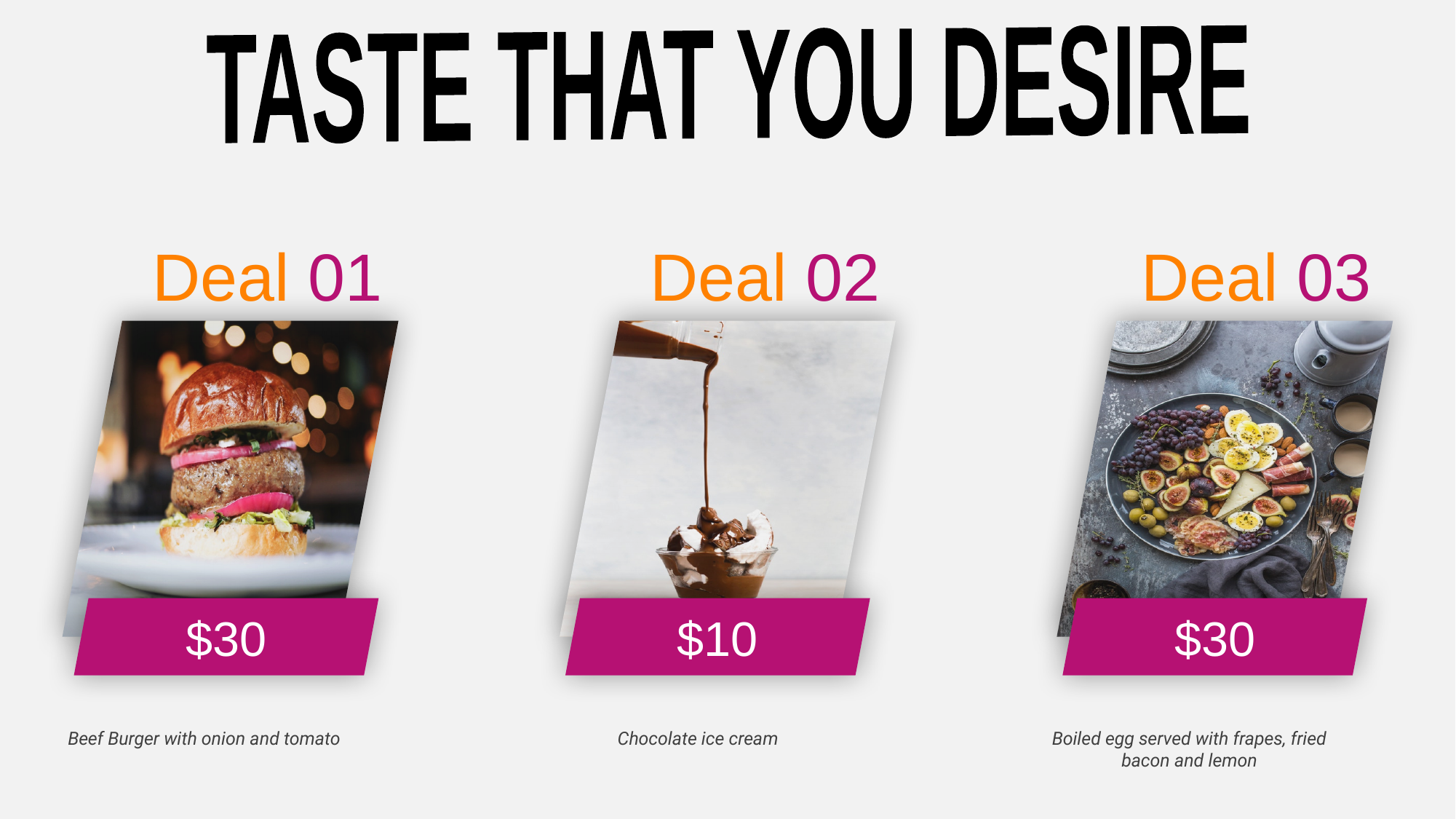

TASTE THAT YOU DESIRE
Deal 01
Deal 02
Deal 03

$30
$10
$30
Beef Burger with onion and tomato
Chocolate ice cream
Boiled egg served with frapes, fried bacon and lemon